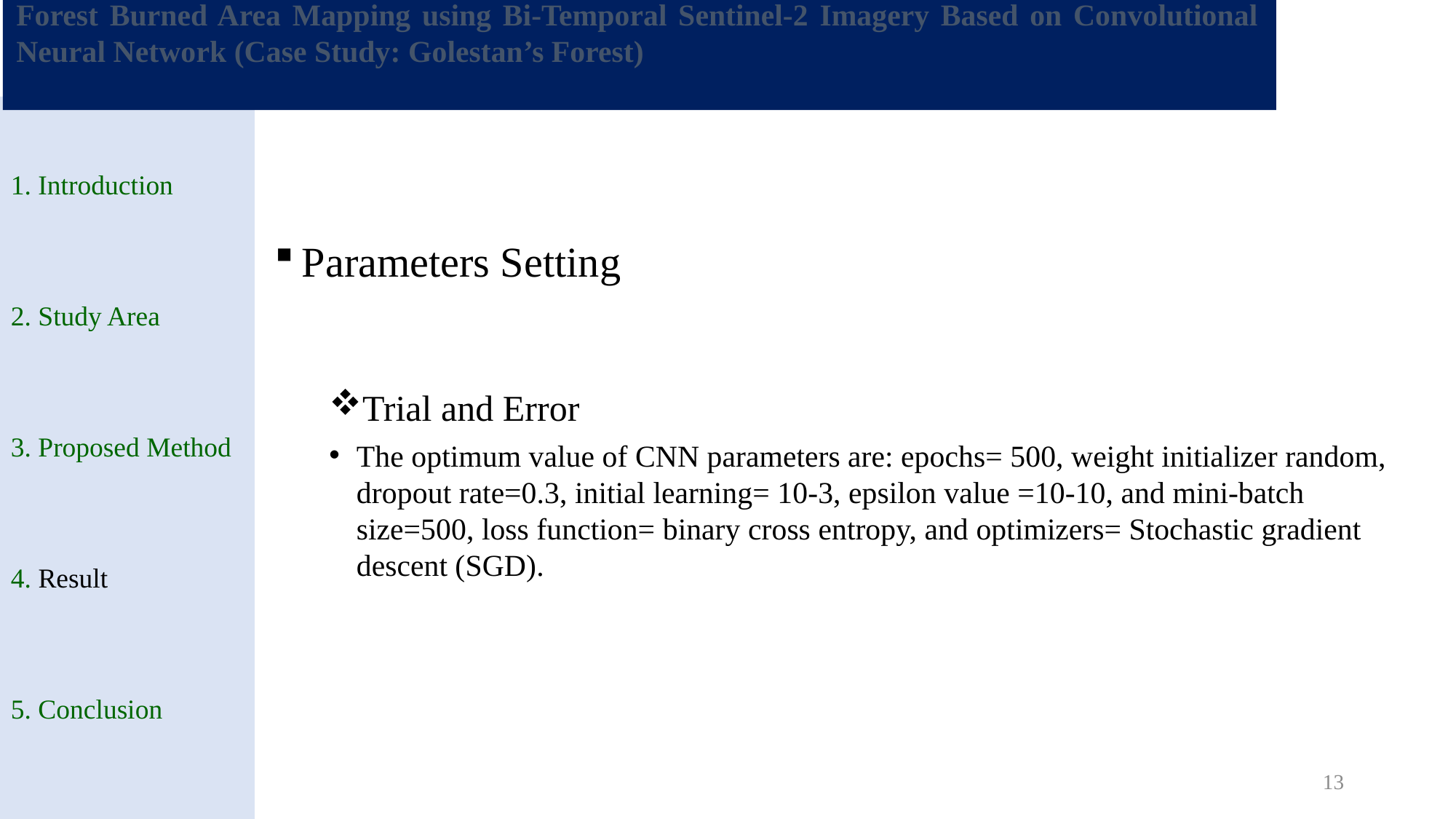

# Forest Burned Area Mapping using Bi-Temporal Sentinel-2 Imagery Based on Convolutional Neural Network (Case Study: Golestan’s Forest)

1. Introduction

2. Study Area

3. Proposed Method

4. Result

5. Conclusion
Parameters Setting
Trial and Error
The optimum value of CNN parameters are: epochs= 500, weight initializer random, dropout rate=0.3, initial learning= 10-3, epsilon value =10-10, and mini-batch size=500, loss function= binary cross entropy, and optimizers= Stochastic gradient descent (SGD).

13